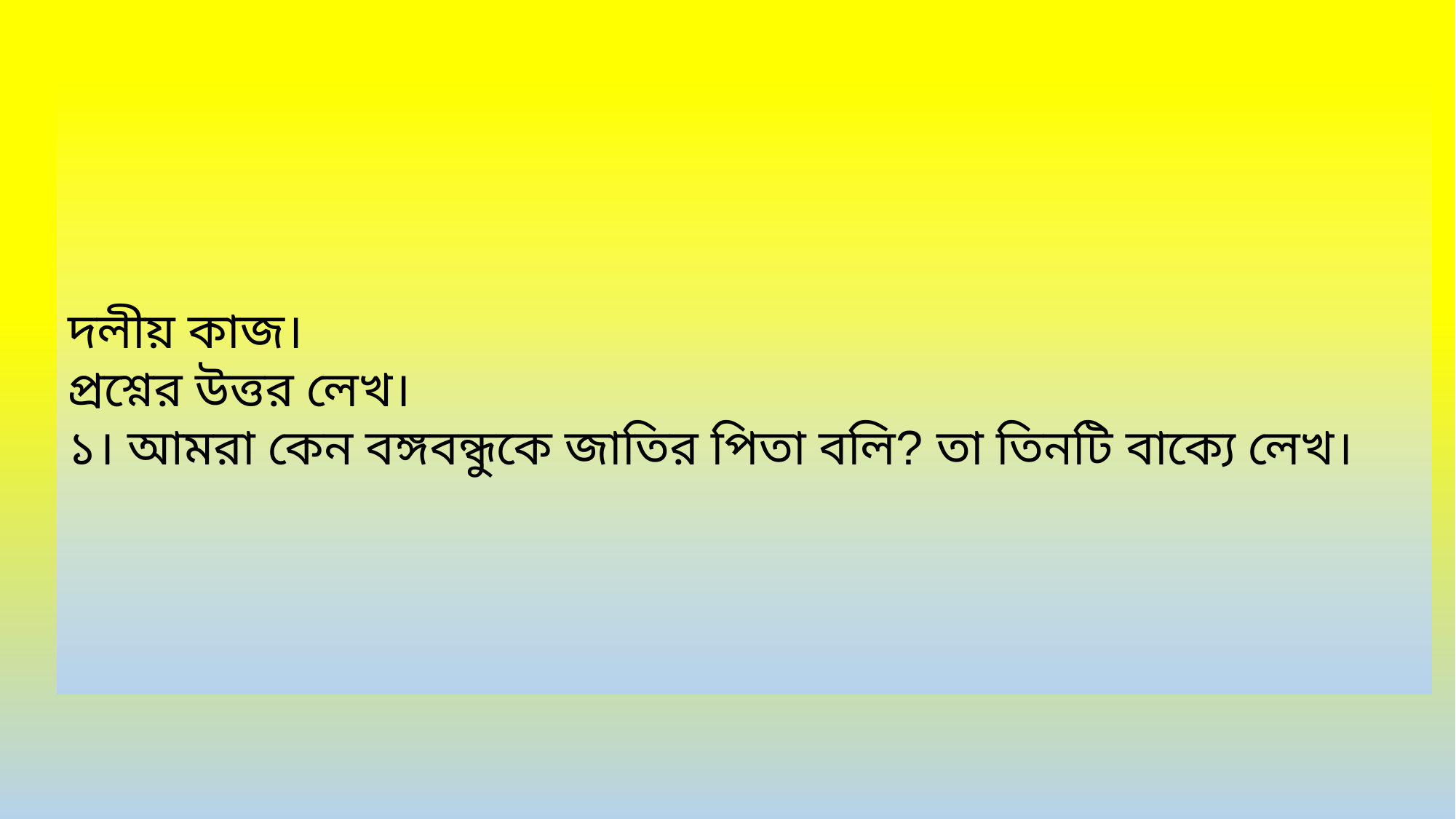

দলীয় কাজ।
প্রশ্নের উত্তর লেখ।
১। আমরা কেন বঙ্গবন্ধুকে জাতির পিতা বলি? তা তিনটি বাক্যে লেখ।